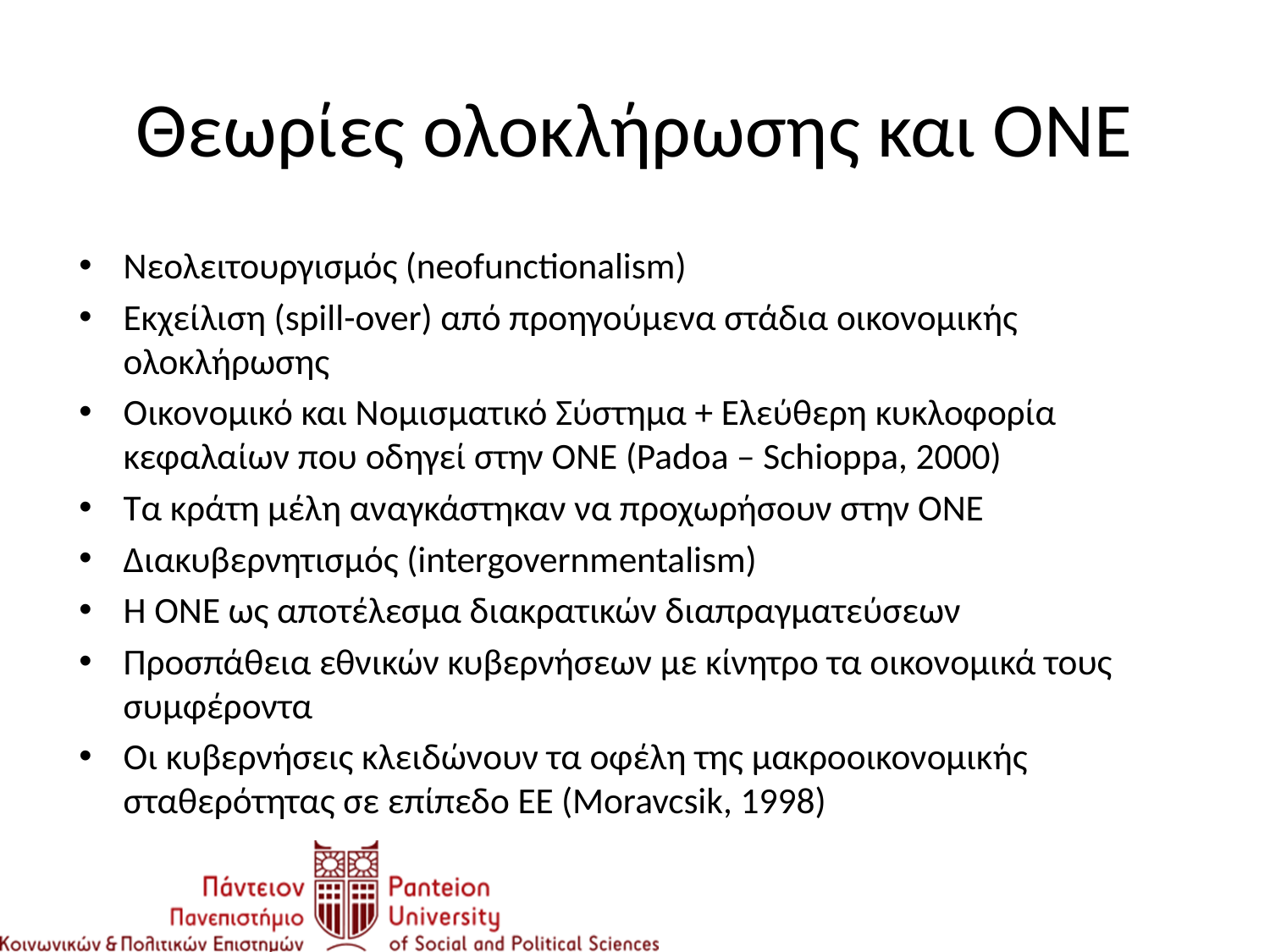

# Θεωρίες ολοκλήρωσης και ΟΝΕ
Νεολειτουργισμός (neofunctionalism)
Εκχείλιση (spill-over) από προηγούμενα στάδια οικονομικής ολοκλήρωσης
Οικονομικό και Νομισματικό Σύστημα + Ελεύθερη κυκλοφορία κεφαλαίων που οδηγεί στην ΟΝΕ (Padoa – Schioppa, 2000)
Τα κράτη μέλη αναγκάστηκαν να προχωρήσουν στην ΟΝΕ
Διακυβερνητισμός (intergovernmentalism)
Η ΟΝΕ ως αποτέλεσμα διακρατικών διαπραγματεύσεων
Προσπάθεια εθνικών κυβερνήσεων με κίνητρο τα οικονομικά τους συμφέροντα
Οι κυβερνήσεις κλειδώνουν τα οφέλη της μακροοικονομικής σταθερότητας σε επίπεδο ΕΕ (Moravcsik, 1998)